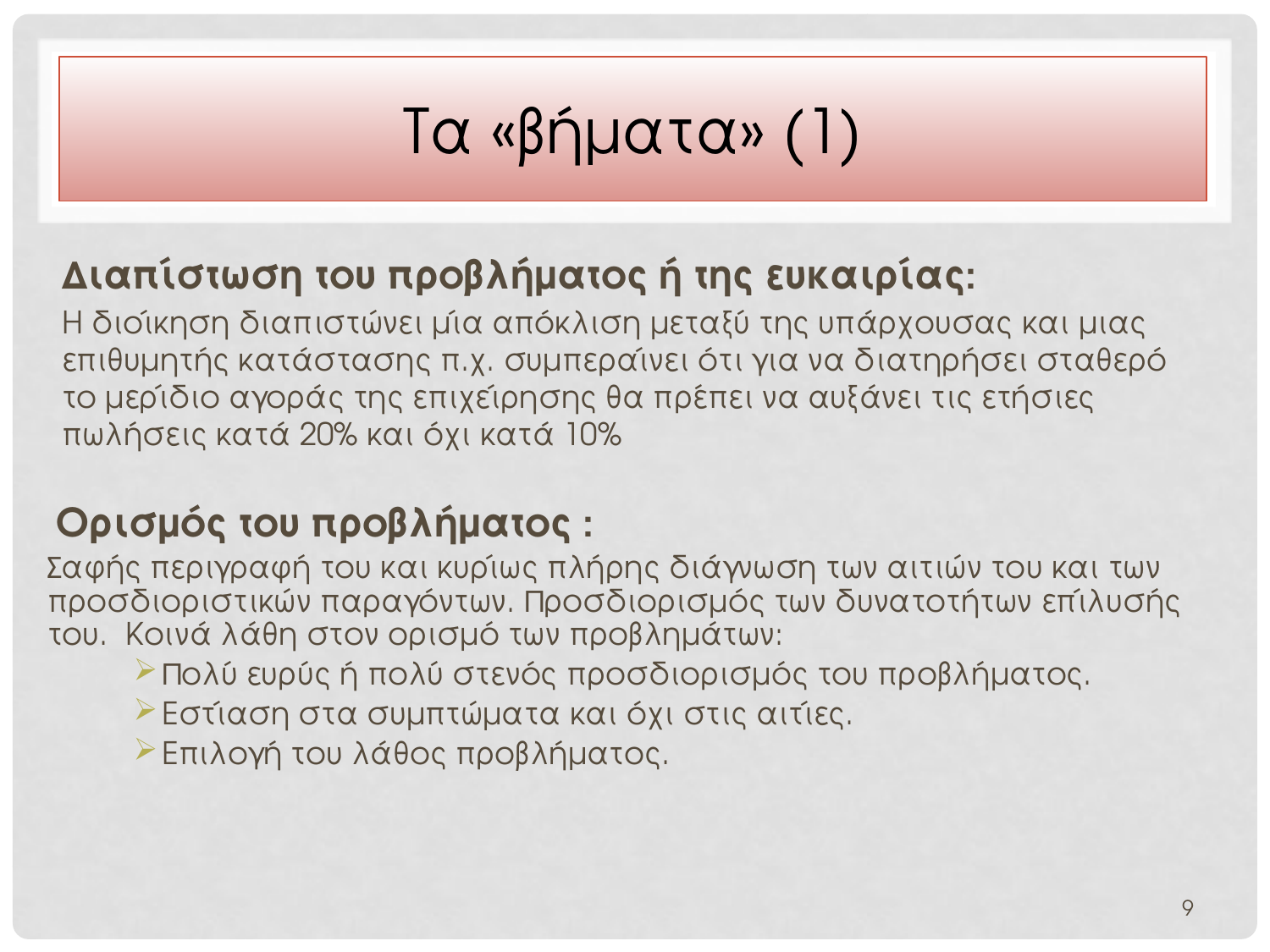

# Τα «βήματα» (1)
Διαπίστωση του προβλήματος ή της ευκαιρίας:
Η διοίκηση διαπιστώνει μία απόκλιση μεταξύ της υπάρχουσας και μιας επιθυμητής κατάστασης π.χ. συμπεραίνει ότι για να διατηρήσει σταθερό το μερίδιο αγοράς της επιχείρησης θα πρέπει να αυξάνει τις ετήσιες πωλήσεις κατά 20% και όχι κατά 10%

 Ορισμός του προβλήματος :
Σαφής περιγραφή του και κυρίως πλήρης διάγνωση των αιτιών του και των προσδιοριστικών παραγόντων. Προσδιορισμός των δυνατοτήτων επίλυσής του.  Κοινά λάθη στον ορισμό των προβλημάτων:
Πολύ ευρύς ή πολύ στενός προσδιορισμός του προβλήματος.
Εστίαση στα συμπτώματα και όχι στις αιτίες.
Επιλογή του λάθος προβλήματος.

9